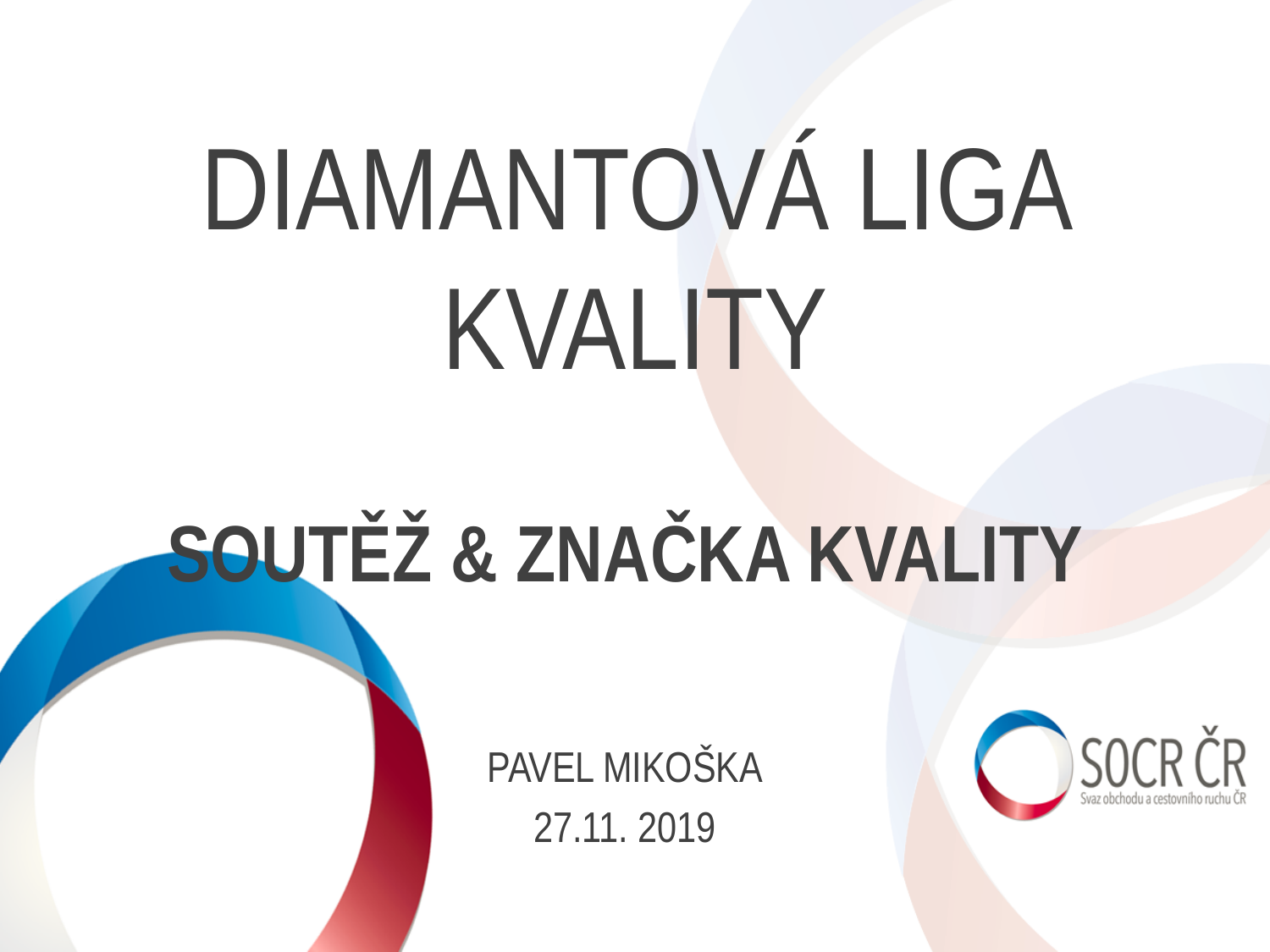

# Diamantová liga kvality
SOUTĚŽ & ZNAČKA KVALITY

Pavel Mikoška
27.11. 2019